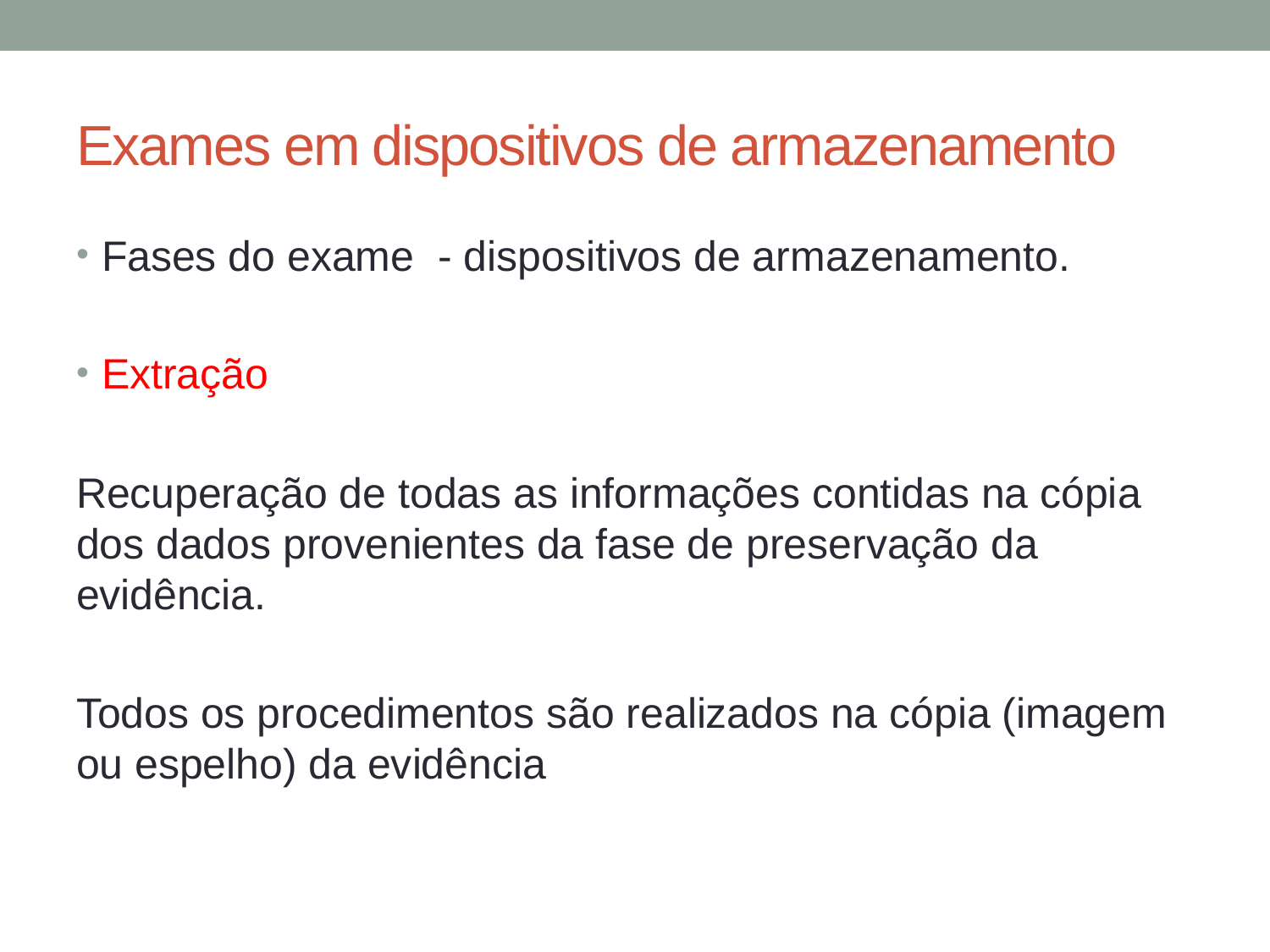

# Exames em dispositivos de armazenamento
Fases do exame  - dispositivos de armazenamento.

Extração

Recuperação de todas as informações contidas na cópia dos dados provenientes da fase de preservação da evidência.

Todos os procedimentos são realizados na cópia (imagem ou espelho) da evidência